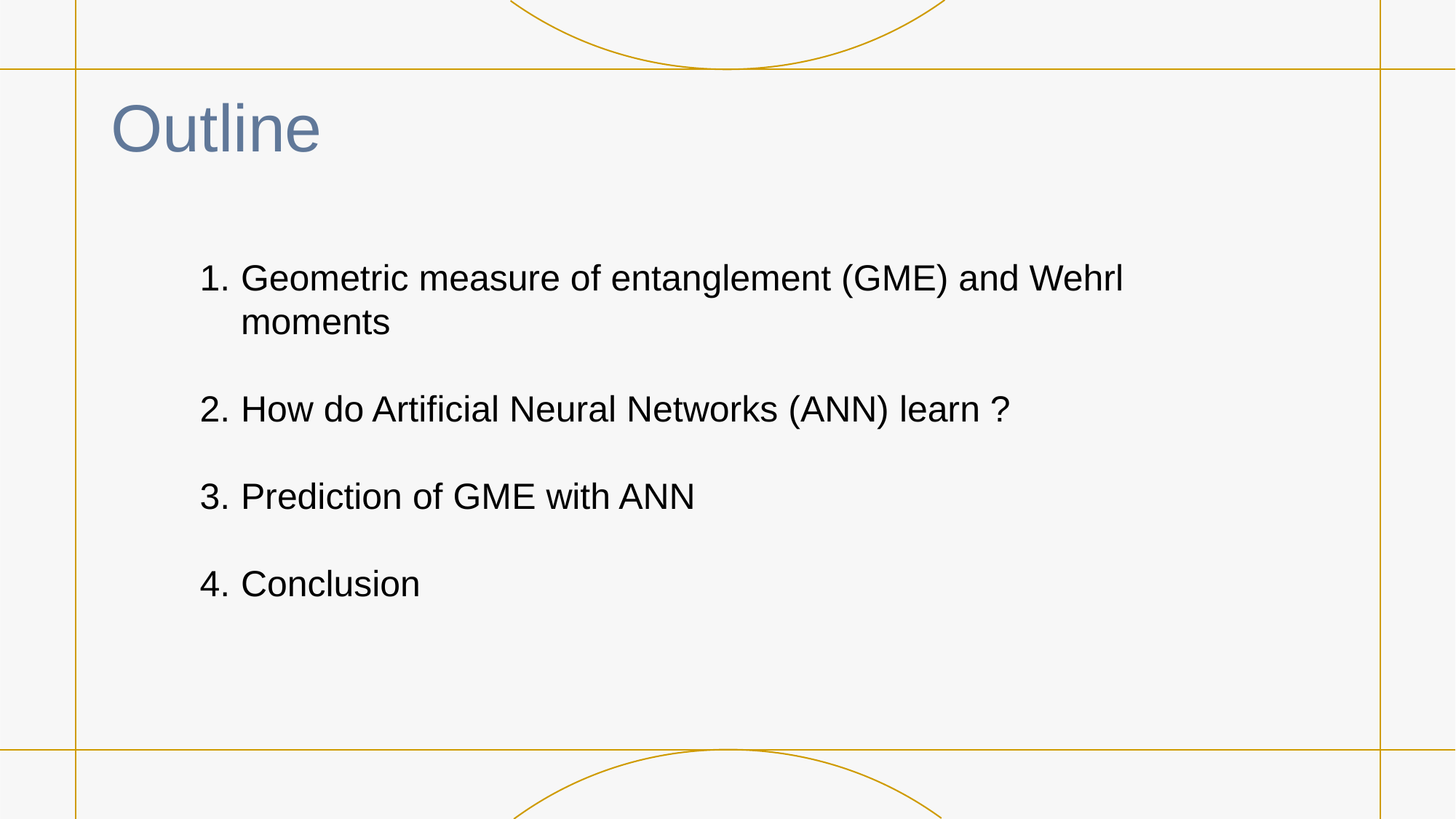

# Outline
Geometric measure of entanglement (GME) and Wehrl moments

How do Artificial Neural Networks (ANN) learn ?

Prediction of GME with ANN

Conclusion